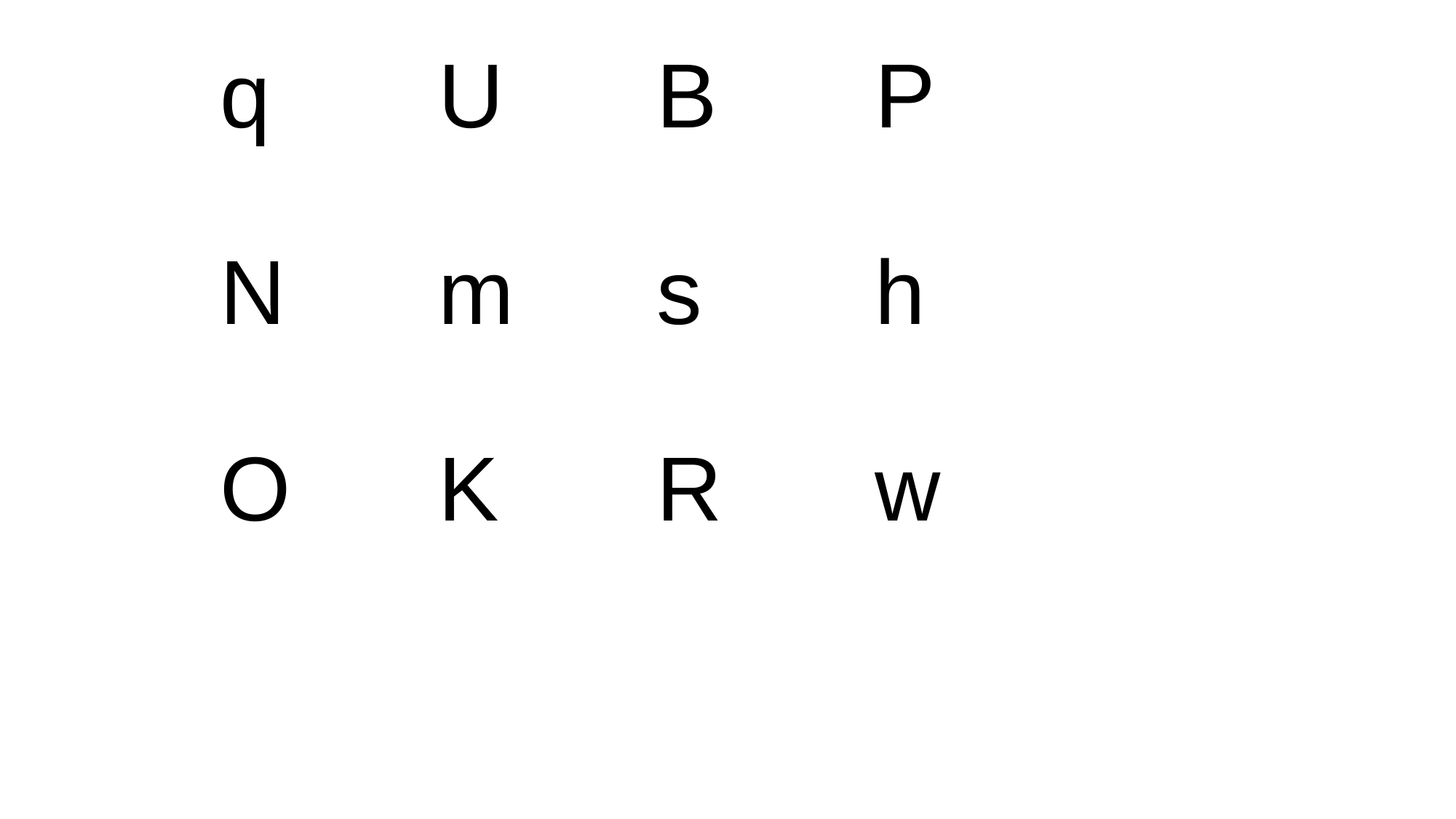

# q		U		B		P N		m		s		h O		K		R		w